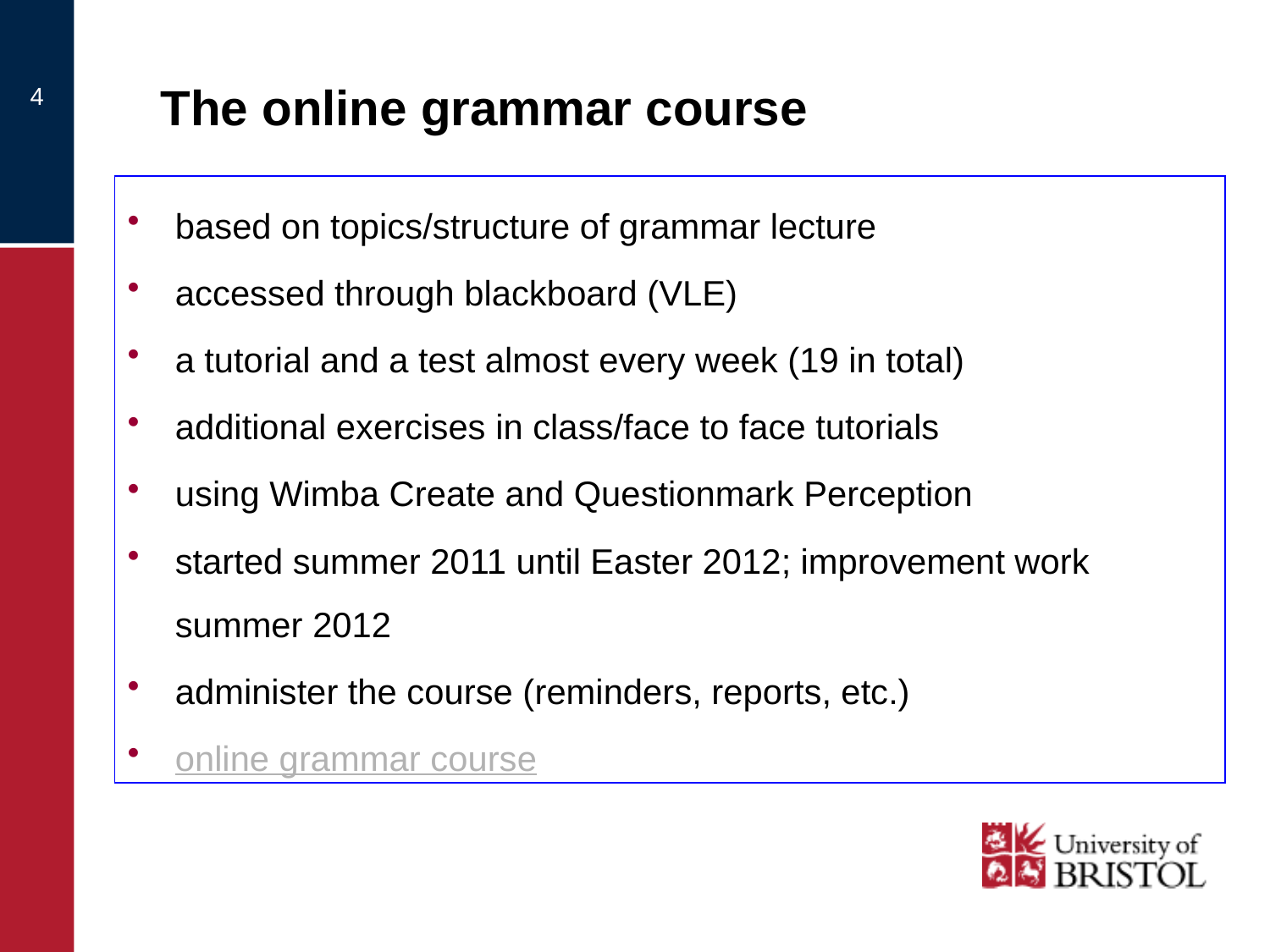

# The online grammar course
4
based on topics/structure of grammar lecture
accessed through blackboard (VLE)
a tutorial and a test almost every week (19 in total)
additional exercises in class/face to face tutorials
using Wimba Create and Questionmark Perception
started summer 2011 until Easter 2012; improvement work summer 2012
administer the course (reminders, reports, etc.)
online grammar course